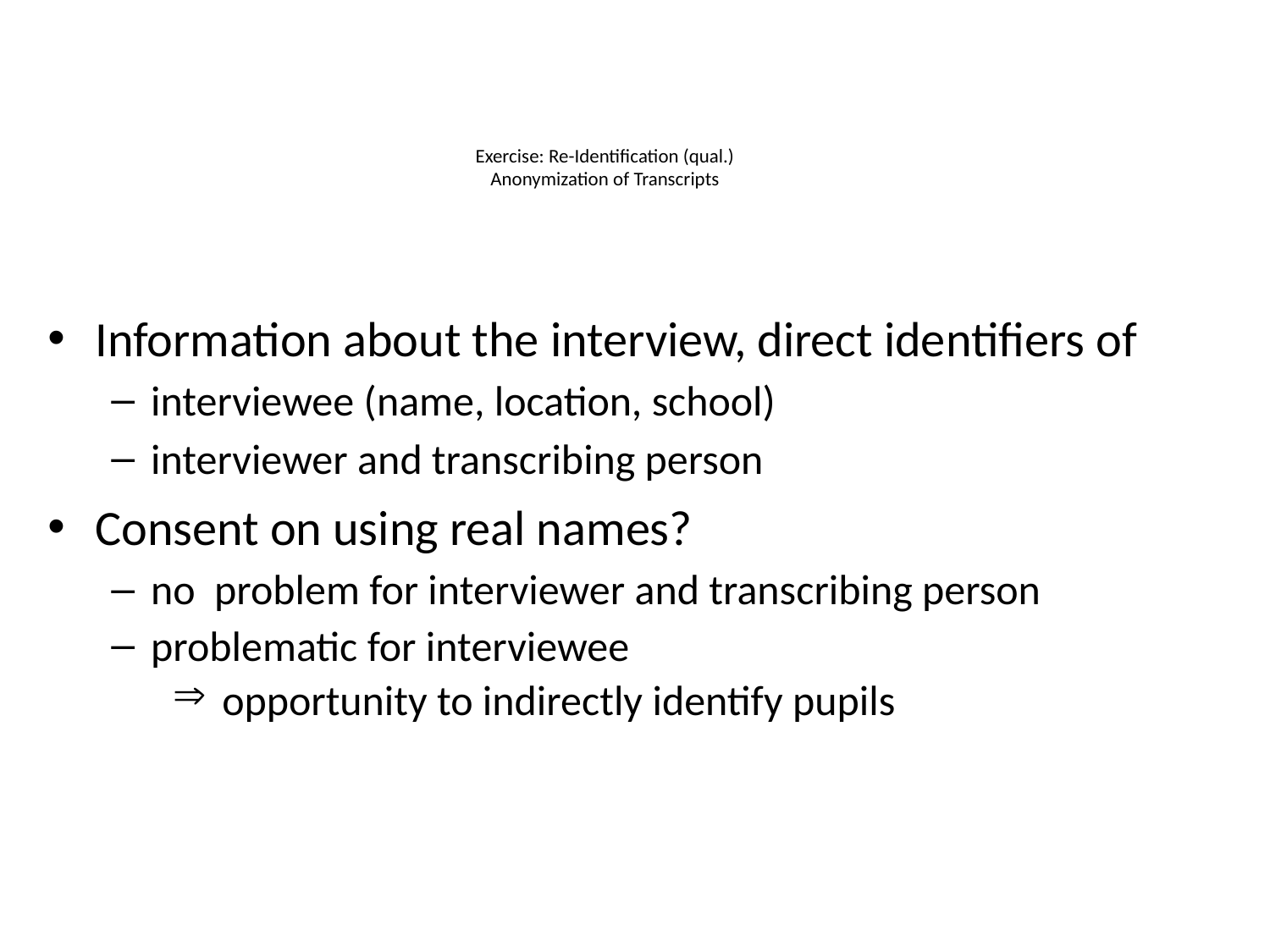

# Exercise: Re-Identification (qual.) Anonymization of Transcripts
Information about the interview, direct identifiers of
interviewee (name, location, school)
interviewer and transcribing person
Consent on using real names?
no  problem for interviewer and transcribing person
problematic for interviewee
opportunity to indirectly identify pupils